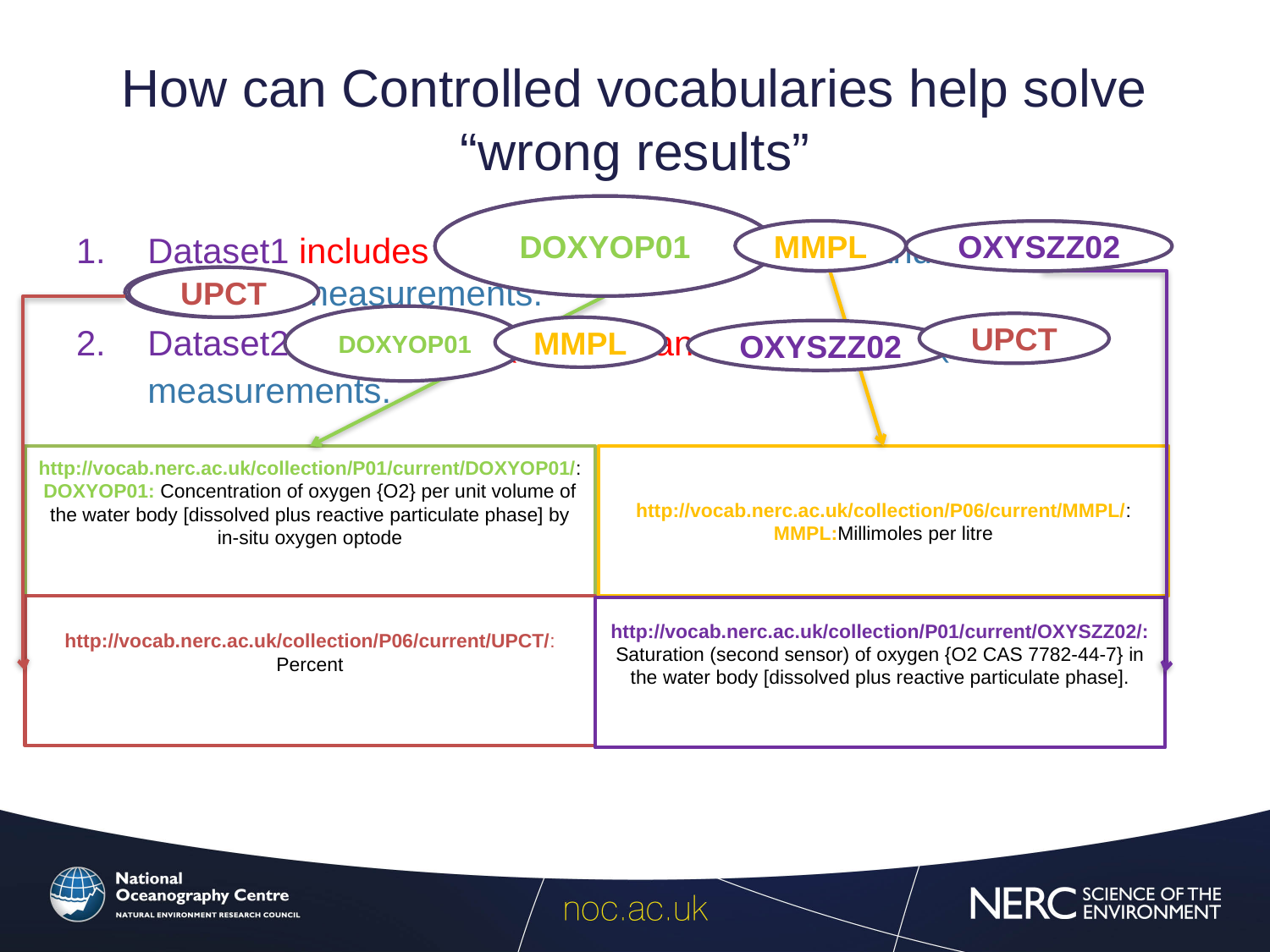

# How can Controlled vocabularies help solve “wrong results”

DOXYOP01
MMPL
OXYSZZ02

Dataset1 includes Oxygen Concetration (mM) and Air saturation (pecrent) measurements.
Dataset2 includes cO2 (mmol/L) and air saturation (%) measurements.

UPCT
DOXYOP01
UPCT
MMPL
OXYSZZ02
http://vocab.nerc.ac.uk/collection/P01/current/DOXYOP01/: DOXYOP01: Concentration of oxygen {O2} per unit volume of the water body [dissolved plus reactive particulate phase] by in-situ oxygen optode

http://vocab.nerc.ac.uk/collection/P06/current/MMPL/:
MMPL:Millimoles per litre
http://vocab.nerc.ac.uk/collection/P06/current/UPCT/: Percent

http://vocab.nerc.ac.uk/collection/P01/current/OXYSZZ02/: Saturation (second sensor) of oxygen {O2 CAS 7782-44-7} in the water body [dissolved plus reactive particulate phase].